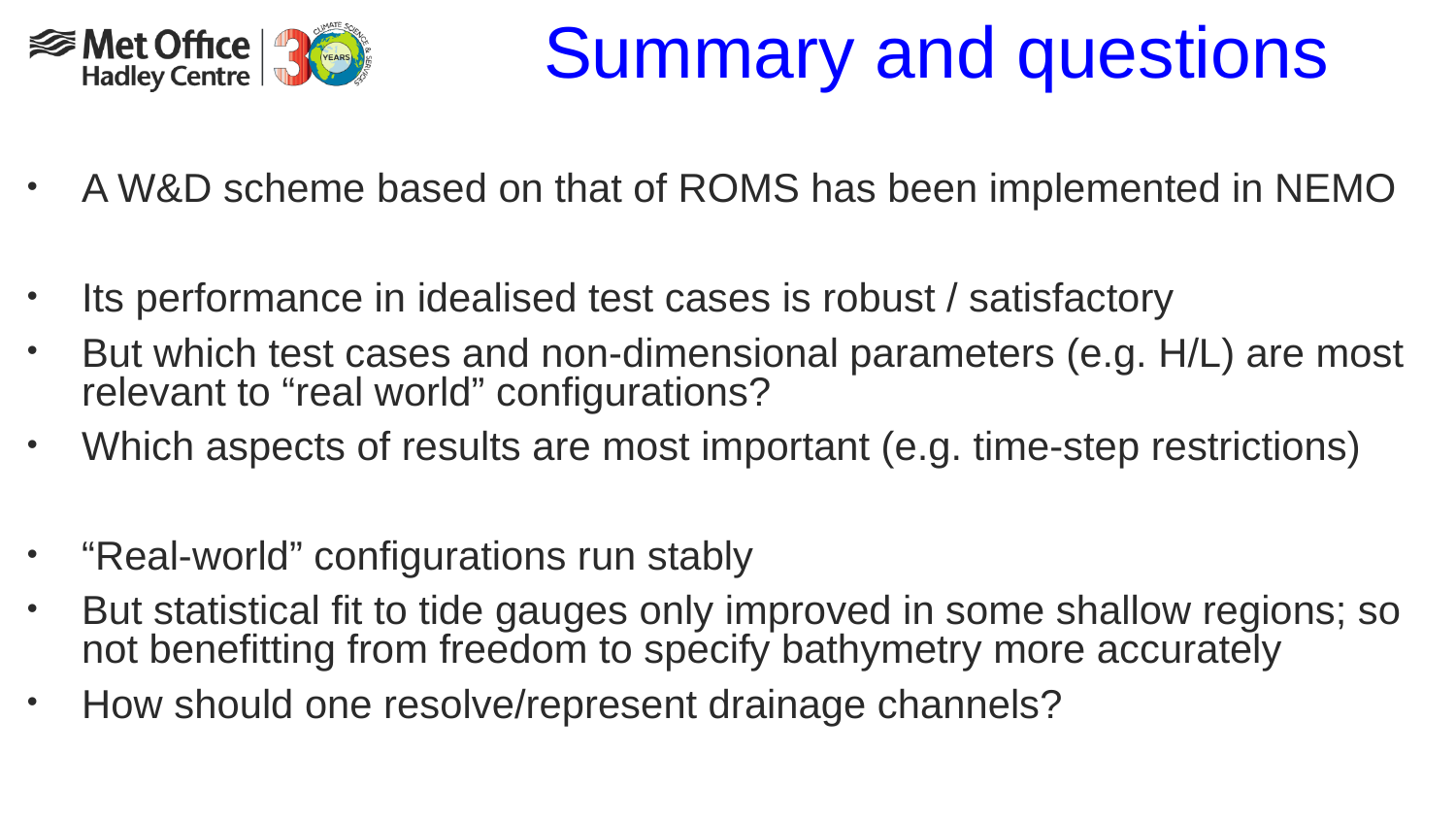

# Summary and questions
A W&D scheme based on that of ROMS has been implemented in NEMO

Its performance in idealised test cases is robust / satisfactory
But which test cases and non-dimensional parameters (e.g. H/L) are most relevant to “real world” configurations?
Which aspects of results are most important (e.g. time-step restrictions)

“Real-world” configurations run stably
But statistical fit to tide gauges only improved in some shallow regions; so not benefitting from freedom to specify bathymetry more accurately
How should one resolve/represent drainage channels?